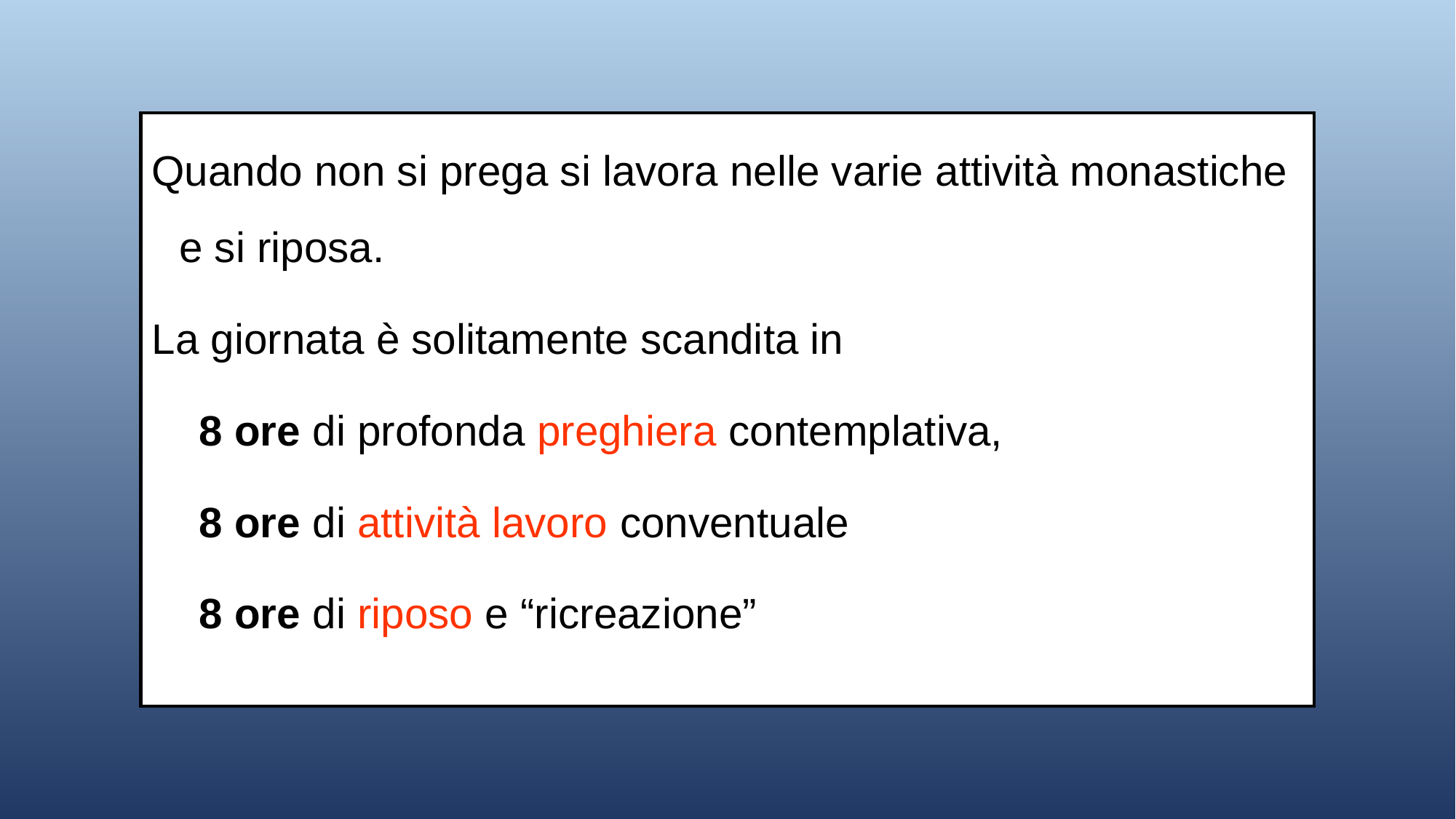

Quando non si prega si lavora nelle varie attività monastiche e si riposa.
La giornata è solitamente scandita in
    8 ore di profonda preghiera contemplativa,
    8 ore di attività lavoro conventuale
    8 ore di riposo e “ricreazione”